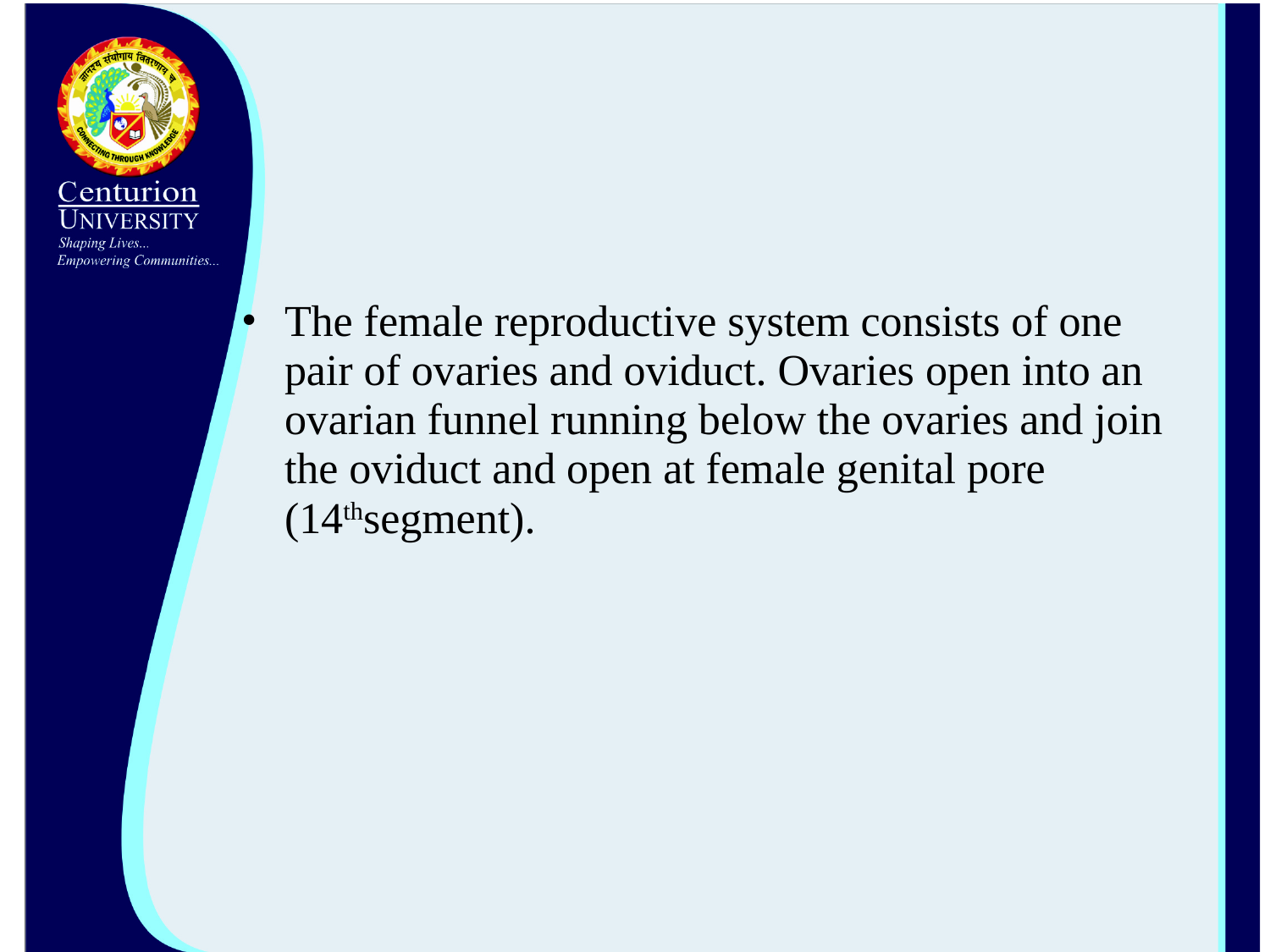

The female reproductive system consists of one pair of ovaries and oviduct. Ovaries open into an ovarian funnel running below the ovaries and join the oviduct and open at female genital pore (14thsegment).